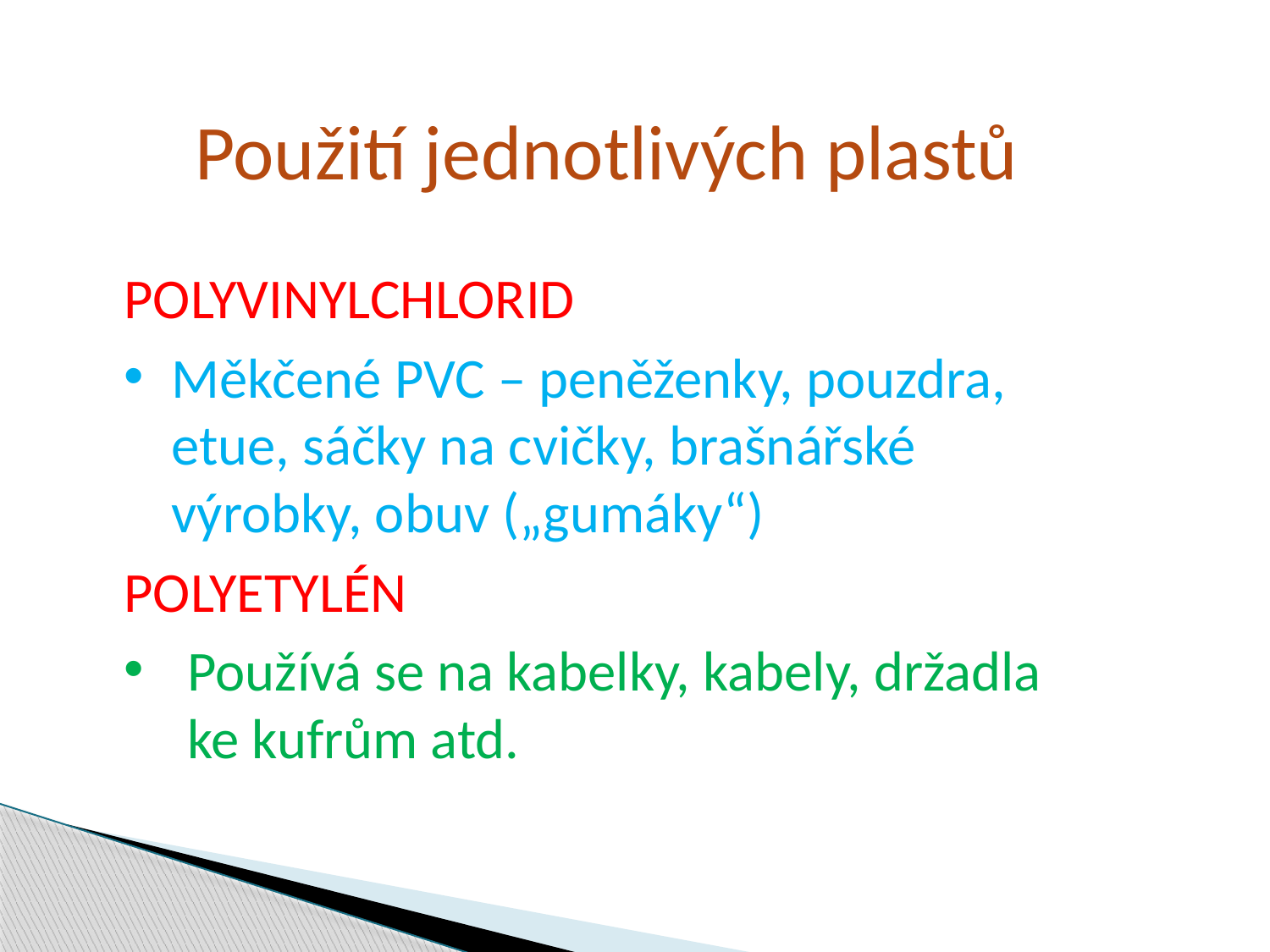

Použití jednotlivých plastů
POLYVINYLCHLORID
Měkčené PVC – peněženky, pouzdra, etue, sáčky na cvičky, brašnářské výrobky, obuv („gumáky“)
POLYETYLÉN
Používá se na kabelky, kabely, držadla ke kufrům atd.